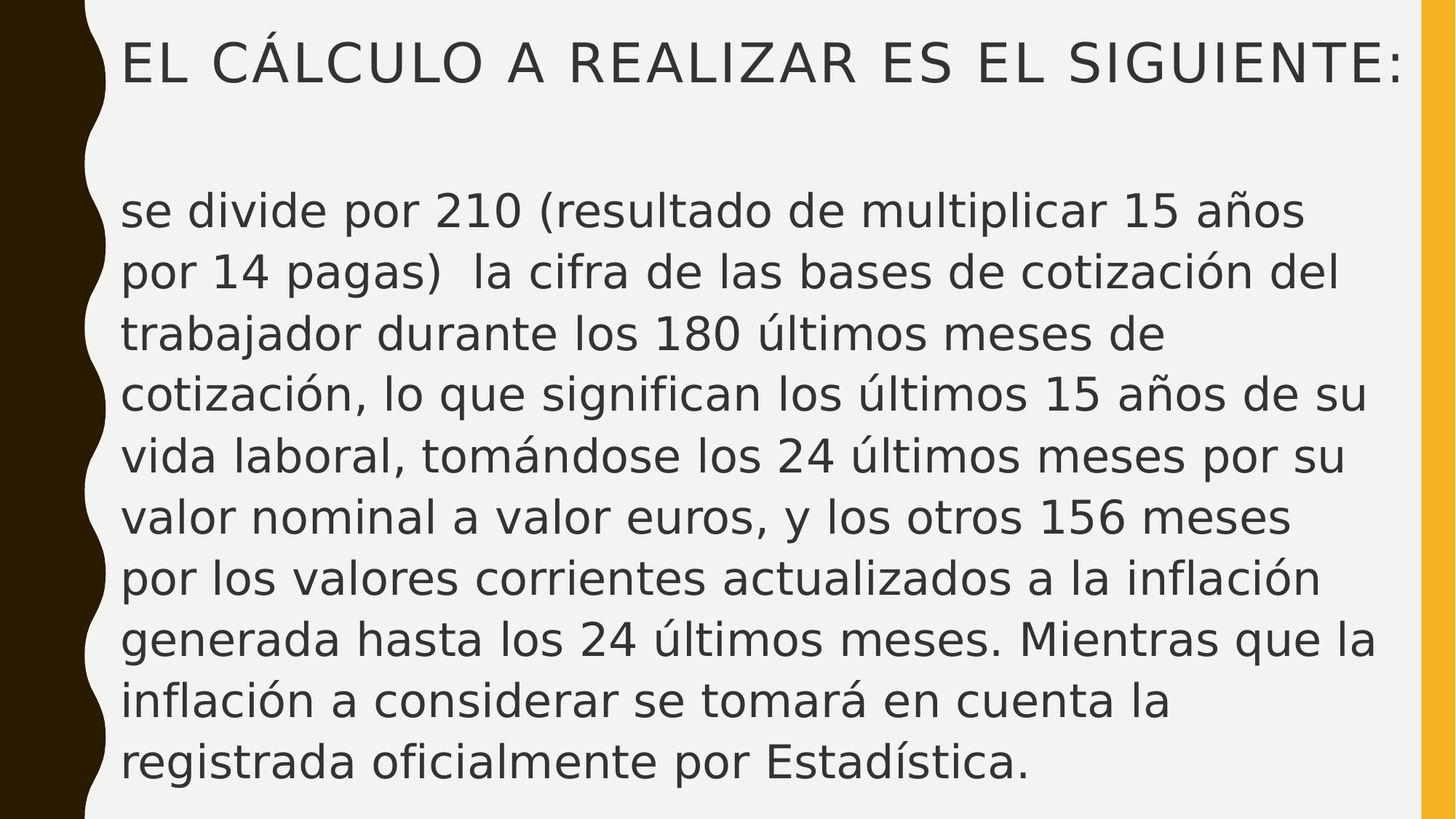

# El Cálculo a realizar es el siguiente:
se divide por 210 (resultado de multiplicar 15 años por 14 pagas)  la cifra de las bases de cotización del trabajador durante los 180 últimos meses de cotización, lo que significan los últimos 15 años de su vida laboral, tomándose los 24 últimos meses por su valor nominal a valor euros, y los otros 156 meses por los valores corrientes actualizados a la inflación generada hasta los 24 últimos meses. Mientras que la inflación a considerar se tomará en cuenta la registrada oficialmente por Estadística.